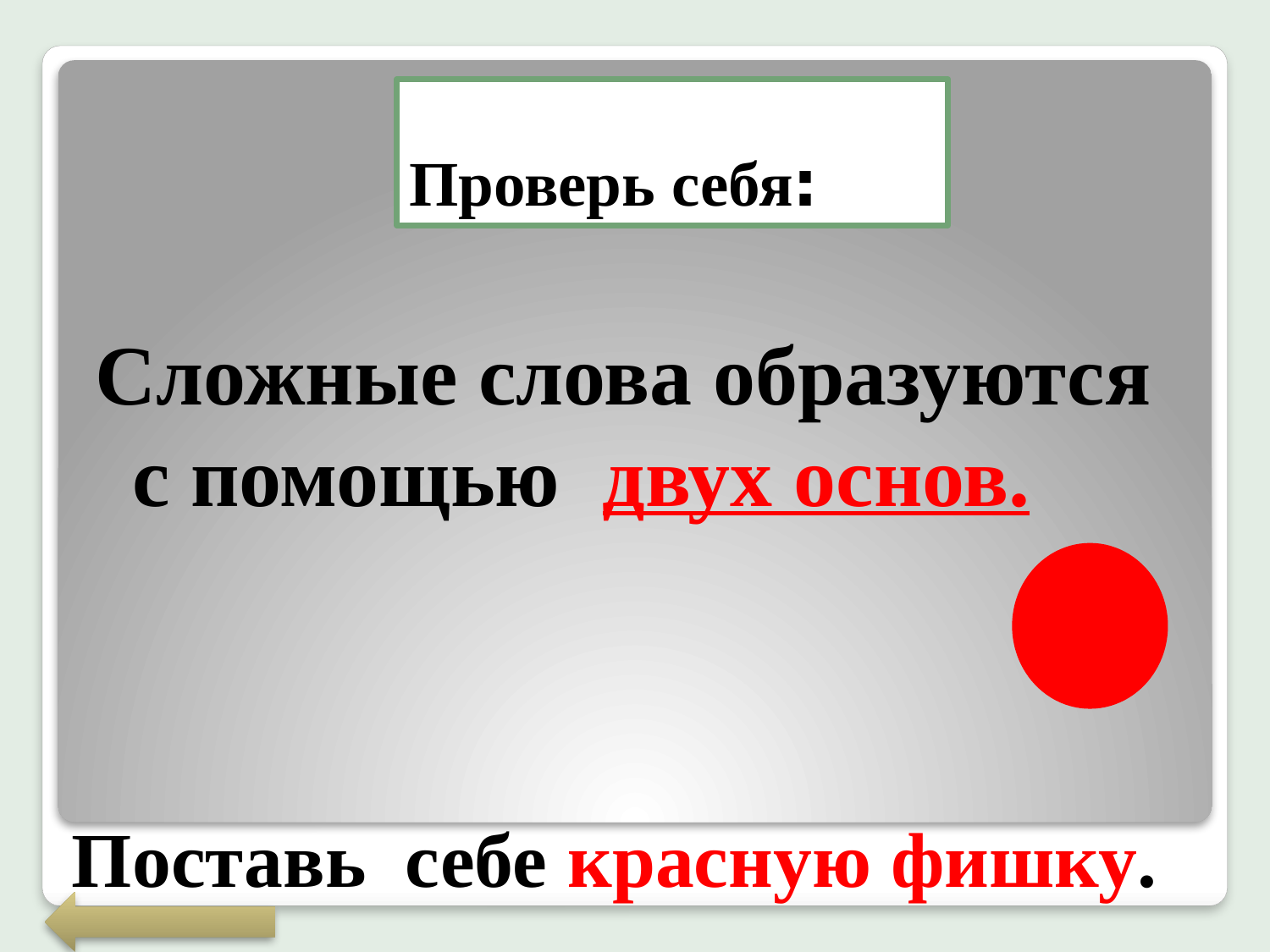

# Проверь себя:
Сложные слова образуются  с помощью  двух основ.

Поставь  себе красную фишку.